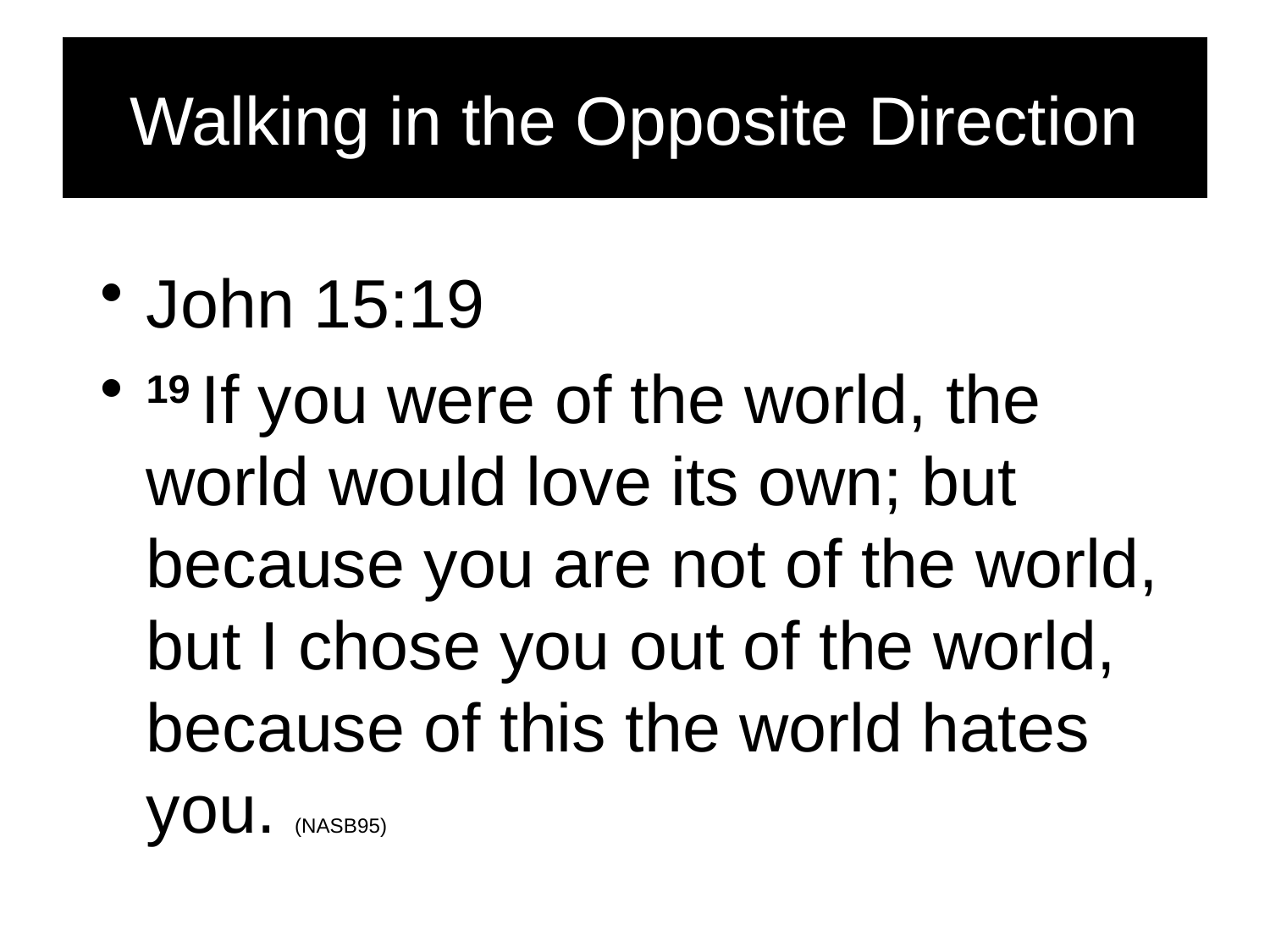

# Walking in the Opposite Direction
John 15:19
19 If you were of the world, the world would love its own; but because you are not of the world, but I chose you out of the world, because of this the world hates you. (NASB95)